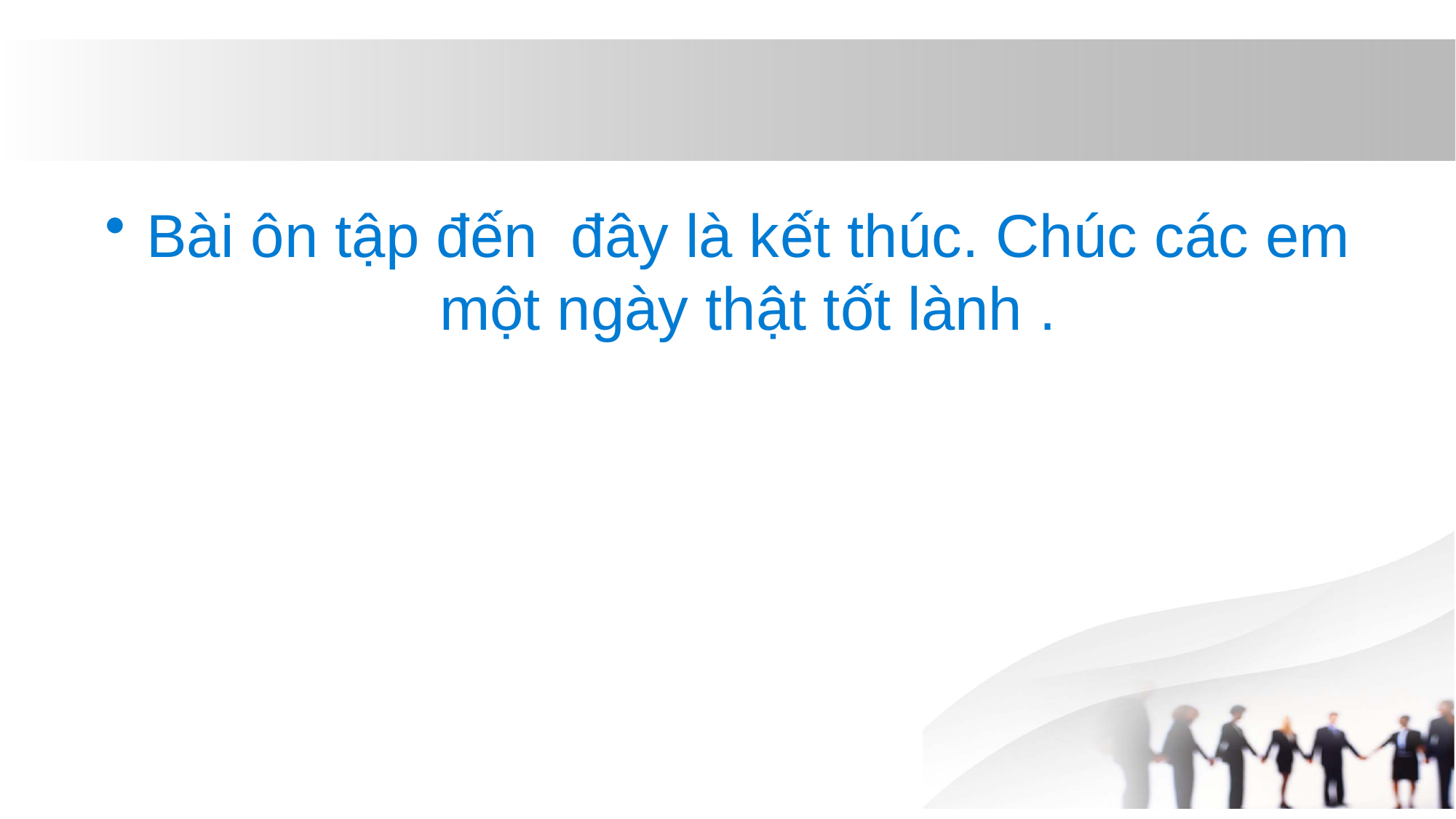

#
Bài ôn tập đến  đây là kết thúc. Chúc các em một ngày thật tốt lành .